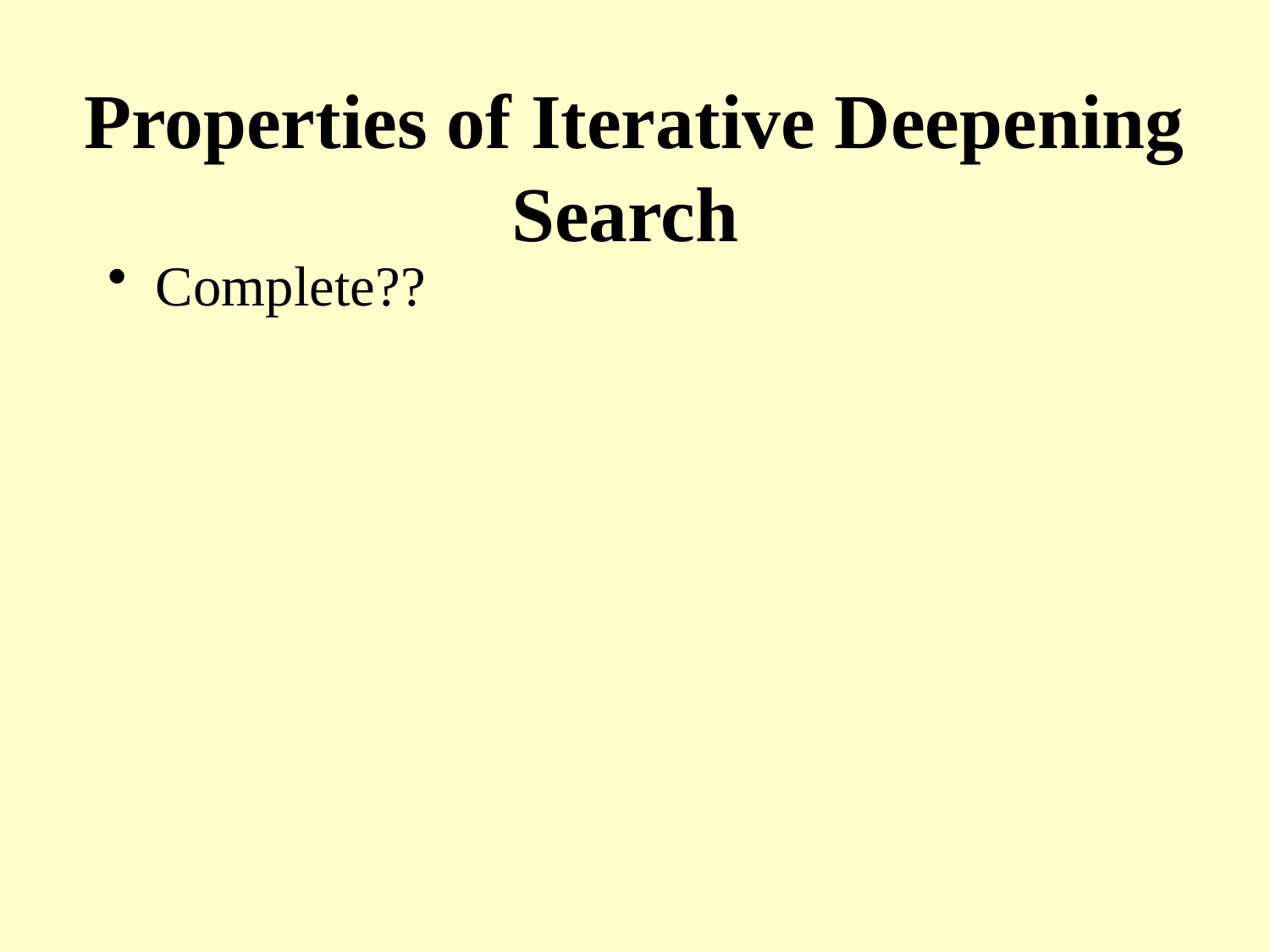

# Properties of Iterative Deepening Search
Complete??